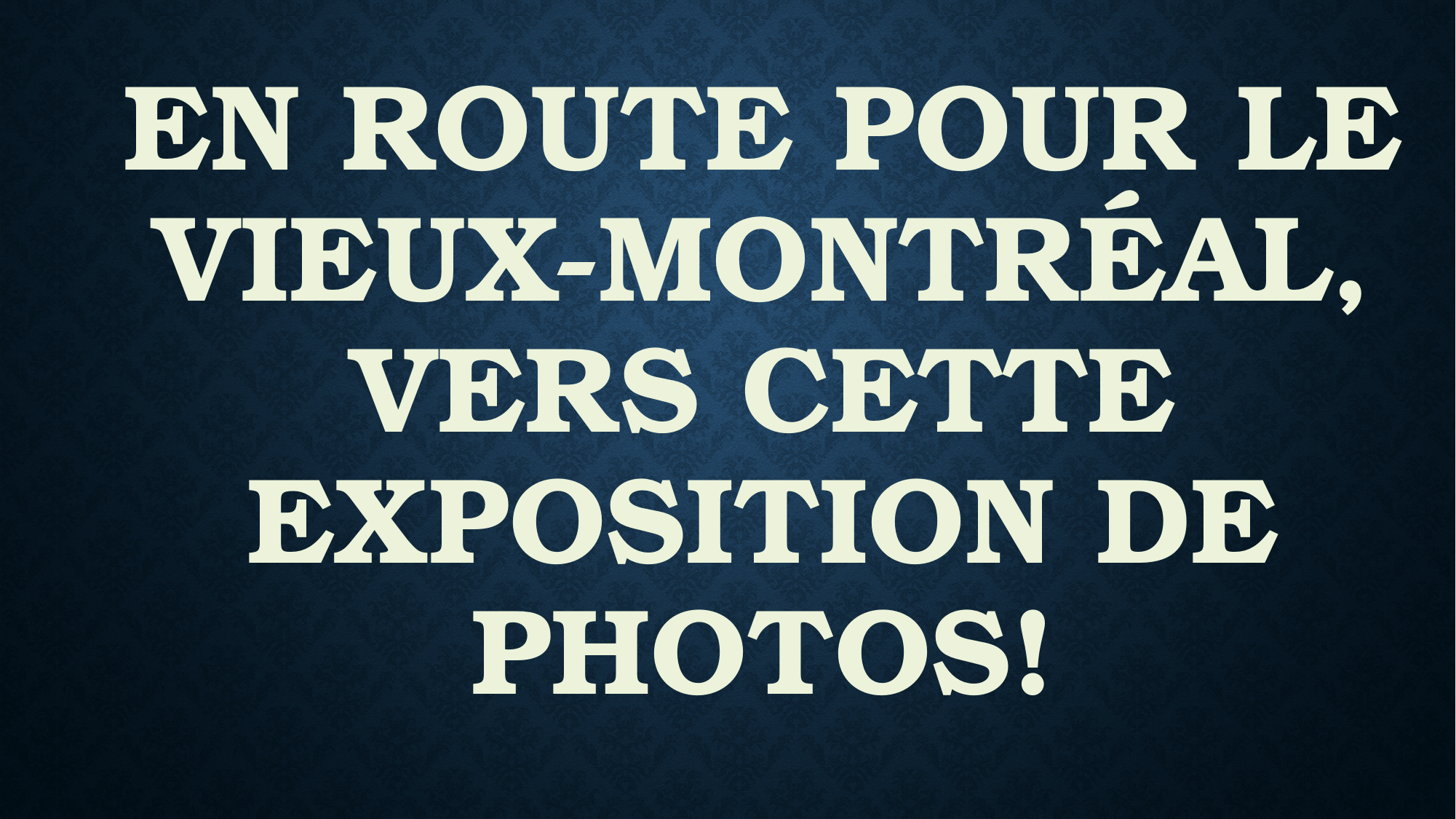

# En route pour le Vieux-Montréal, vers cette exposition de photos!